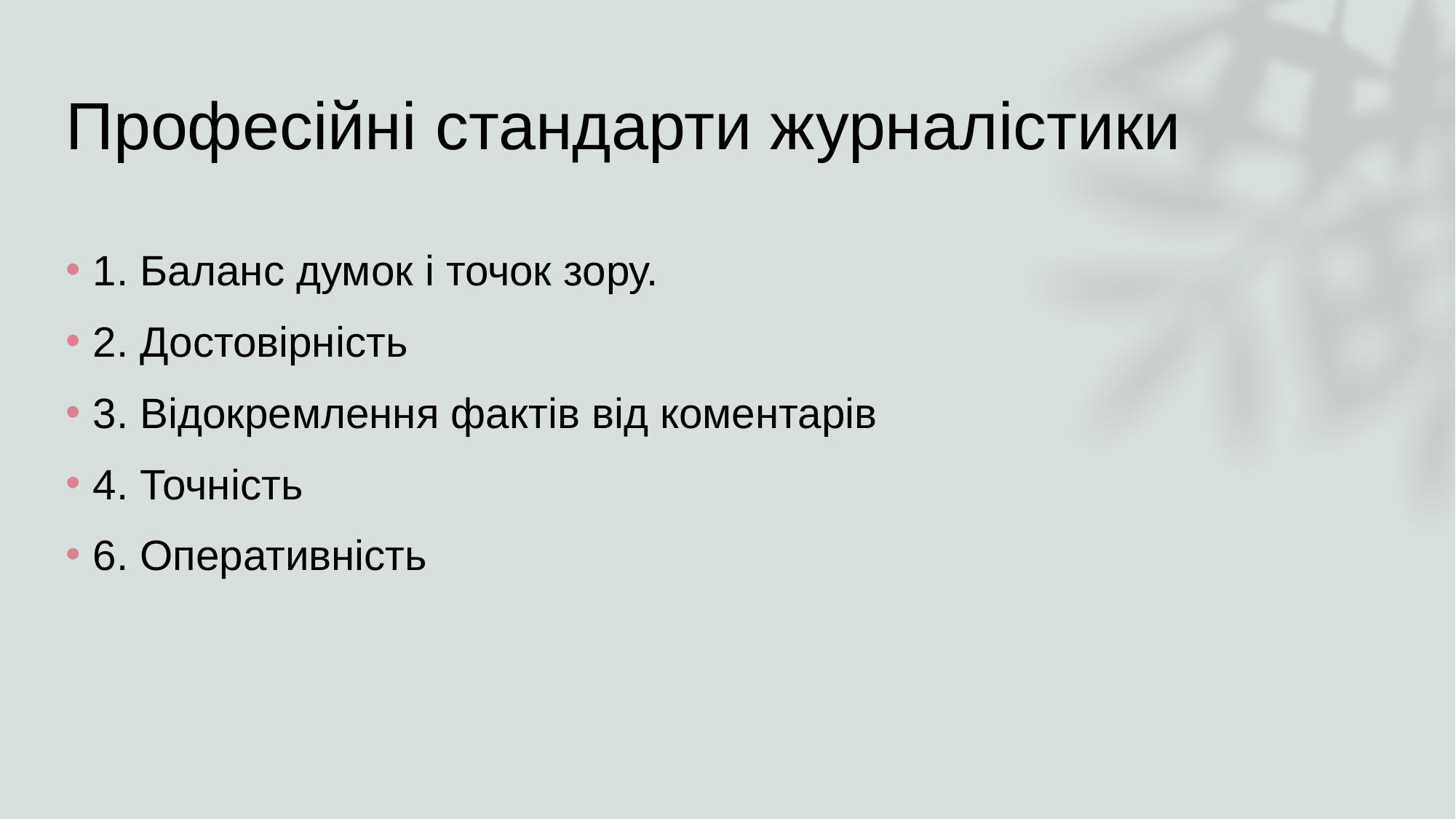

# Професійні стандарти журналістики
1. Баланс думок і точок зору.
2. Достовірність
3. Відокремлення фактів від коментарів
4. Точність
6. Оперативність